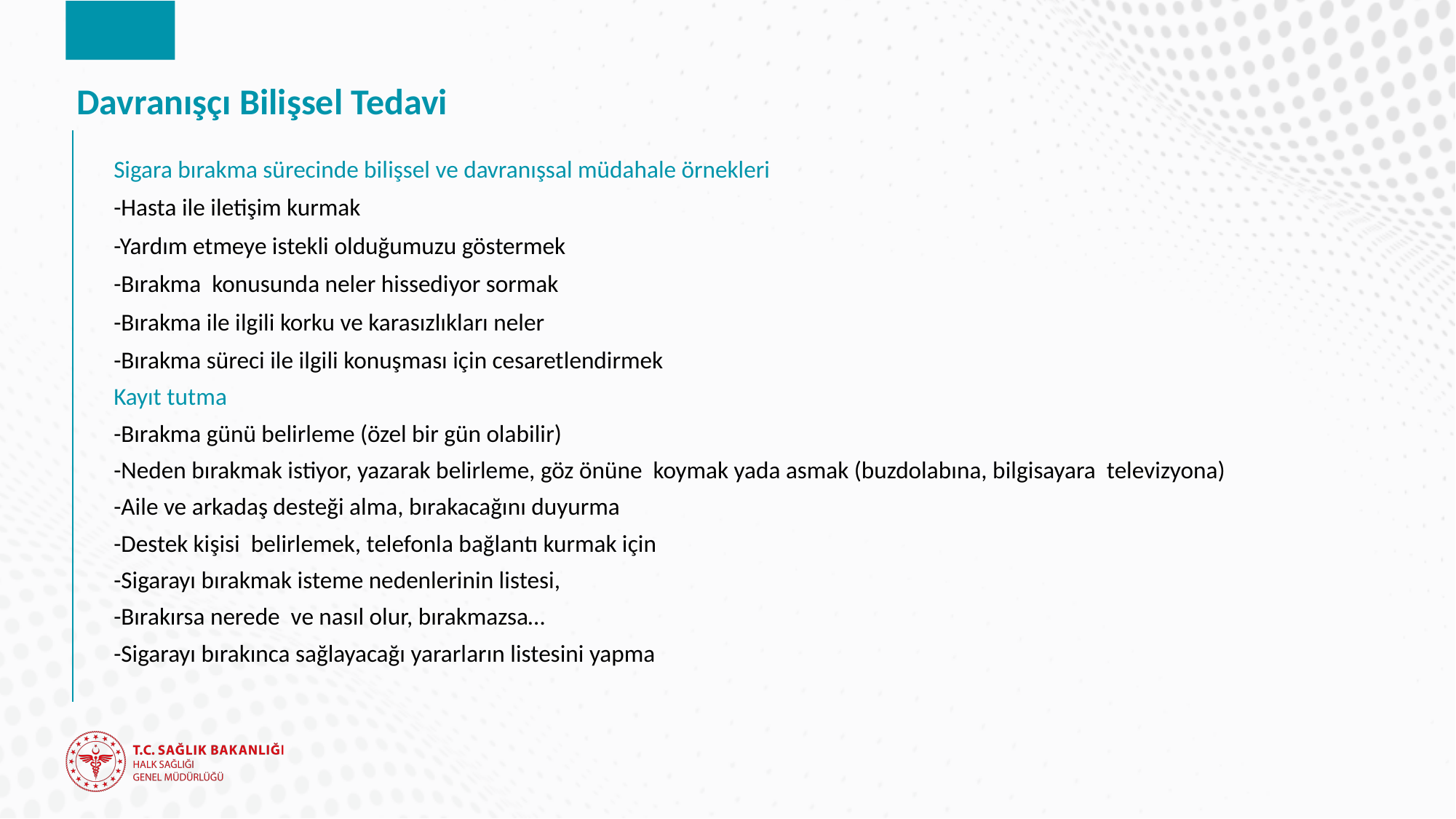

# Davranışçı Bilişsel Tedavi
Sigara bırakma sürecinde bilişsel ve davranışsal müdahale örnekleri
-Hasta ile iletişim kurmak
-Yardım etmeye istekli olduğumuzu göstermek
-Bırakma  konusunda neler hissediyor sormak
-Bırakma ile ilgili korku ve karasızlıkları neler
-Bırakma süreci ile ilgili konuşması için cesaretlendirmek
Kayıt tutma
-Bırakma günü belirleme (özel bir gün olabilir)
-Neden bırakmak istiyor, yazarak belirleme, göz önüne  koymak yada asmak (buzdolabına, bilgisayara  televizyona)
-Aile ve arkadaş desteği alma, bırakacağını duyurma
-Destek kişisi  belirlemek, telefonla bağlantı kurmak için
-Sigarayı bırakmak isteme nedenlerinin listesi,
-Bırakırsa nerede  ve nasıl olur, bırakmazsa…
-Sigarayı bırakınca sağlayacağı yararların listesini yapma